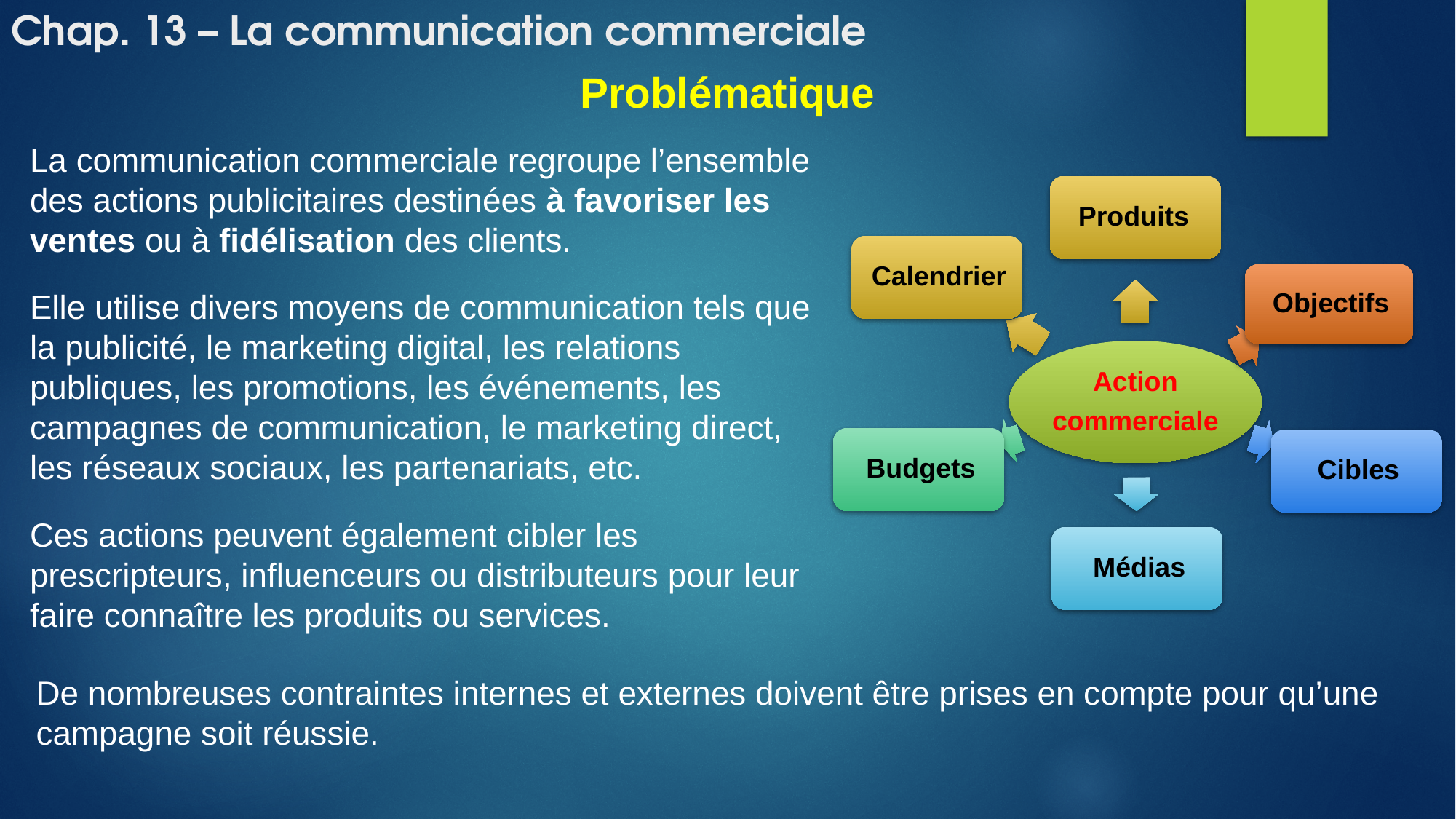

# Chap. 13 – La communication commerciale
Problématique
La communication commerciale regroupe l’ensemble des actions publicitaires destinées à favoriser les ventes ou à fidélisation des clients.
Elle utilise divers moyens de communication tels que la publicité, le marketing digital, les relations publiques, les promotions, les événements, les campagnes de communication, le marketing direct, les réseaux sociaux, les partenariats, etc.
Ces actions peuvent également cibler les prescripteurs, influenceurs ou distributeurs pour leur faire connaître les produits ou services.
Action
commerciale

Produits

Objectifs

Cibles

Médias

Budgets

Calendrier
De nombreuses contraintes internes et externes doivent être prises en compte pour qu’une campagne soit réussie.